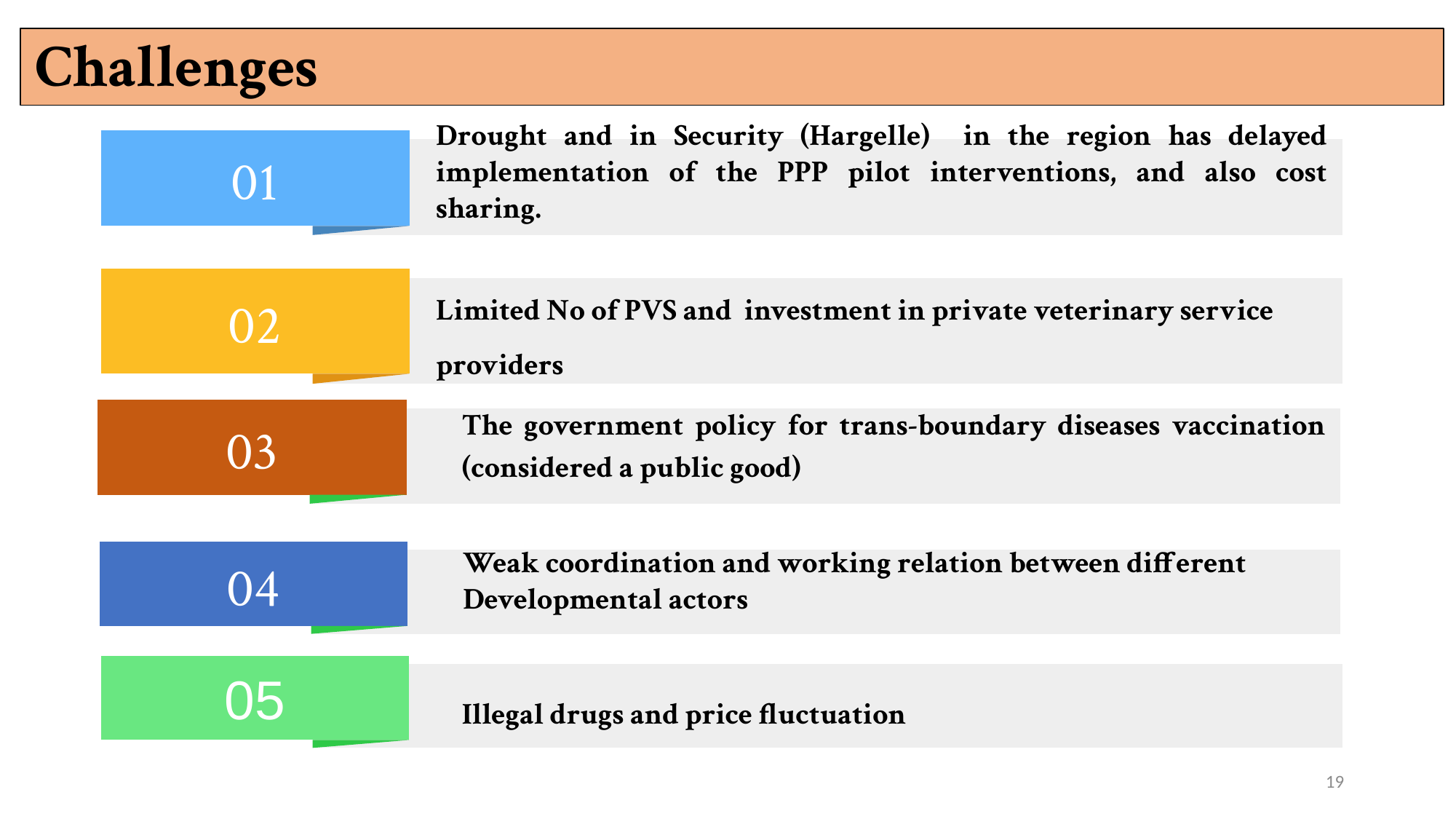

# Challenges
01

Drought and in Security (Hargelle)  in the region has delayed implementation of the PPP pilot interventions, and also cost sharing.

02

Limited No of PVS and  investment in private veterinary service providers

03

The government policy for trans-boundary diseases vaccination (considered a public good)

04

Weak coordination and working relation between different Developmental actors

05

Illegal drugs and price fluctuation

19